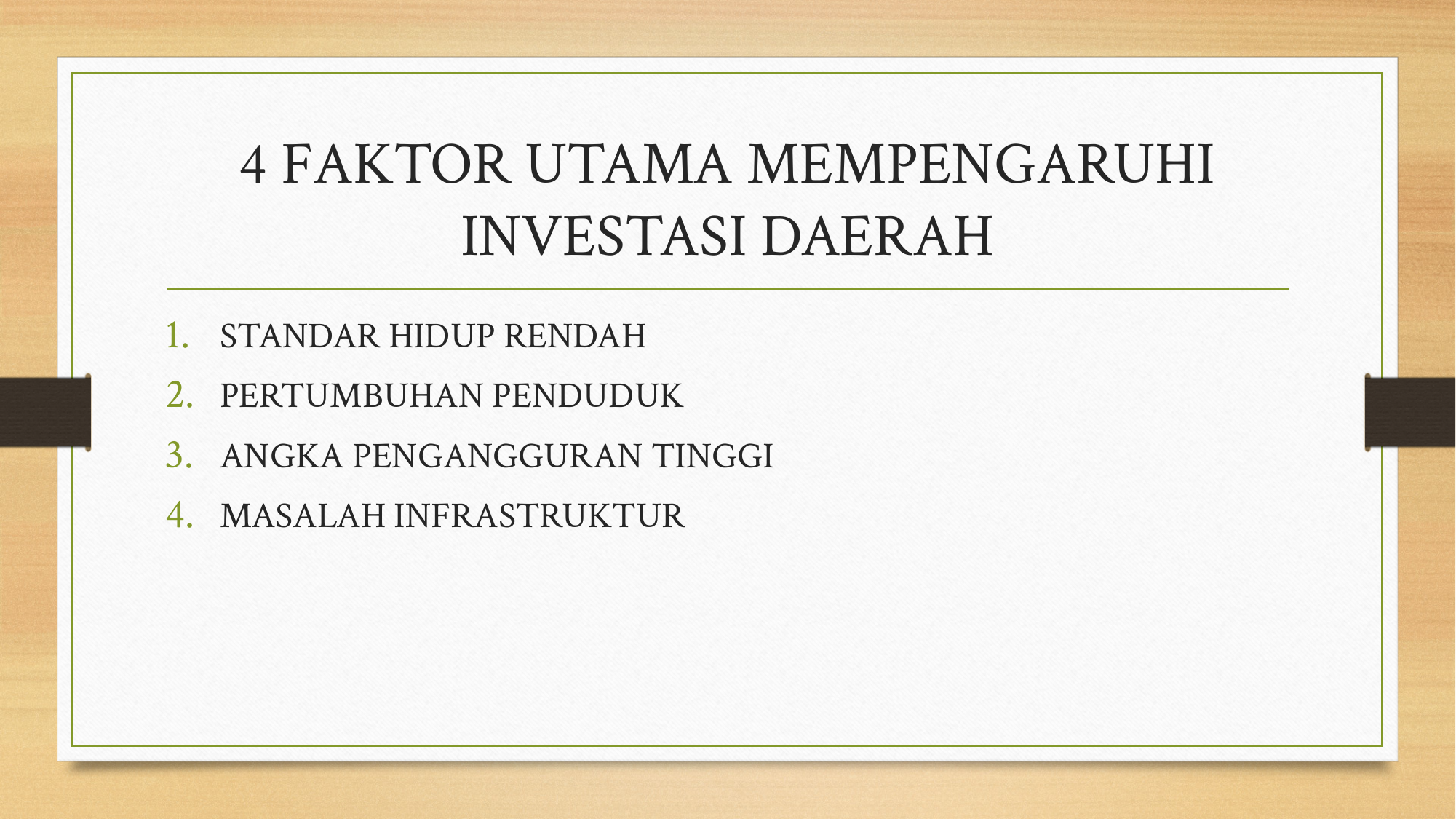

# 4 FAKTOR UTAMA MEMPENGARUHI INVESTASI DAERAH
STANDAR HIDUP RENDAH
PERTUMBUHAN PENDUDUK
ANGKA PENGANGGURAN TINGGI
MASALAH INFRASTRUKTUR